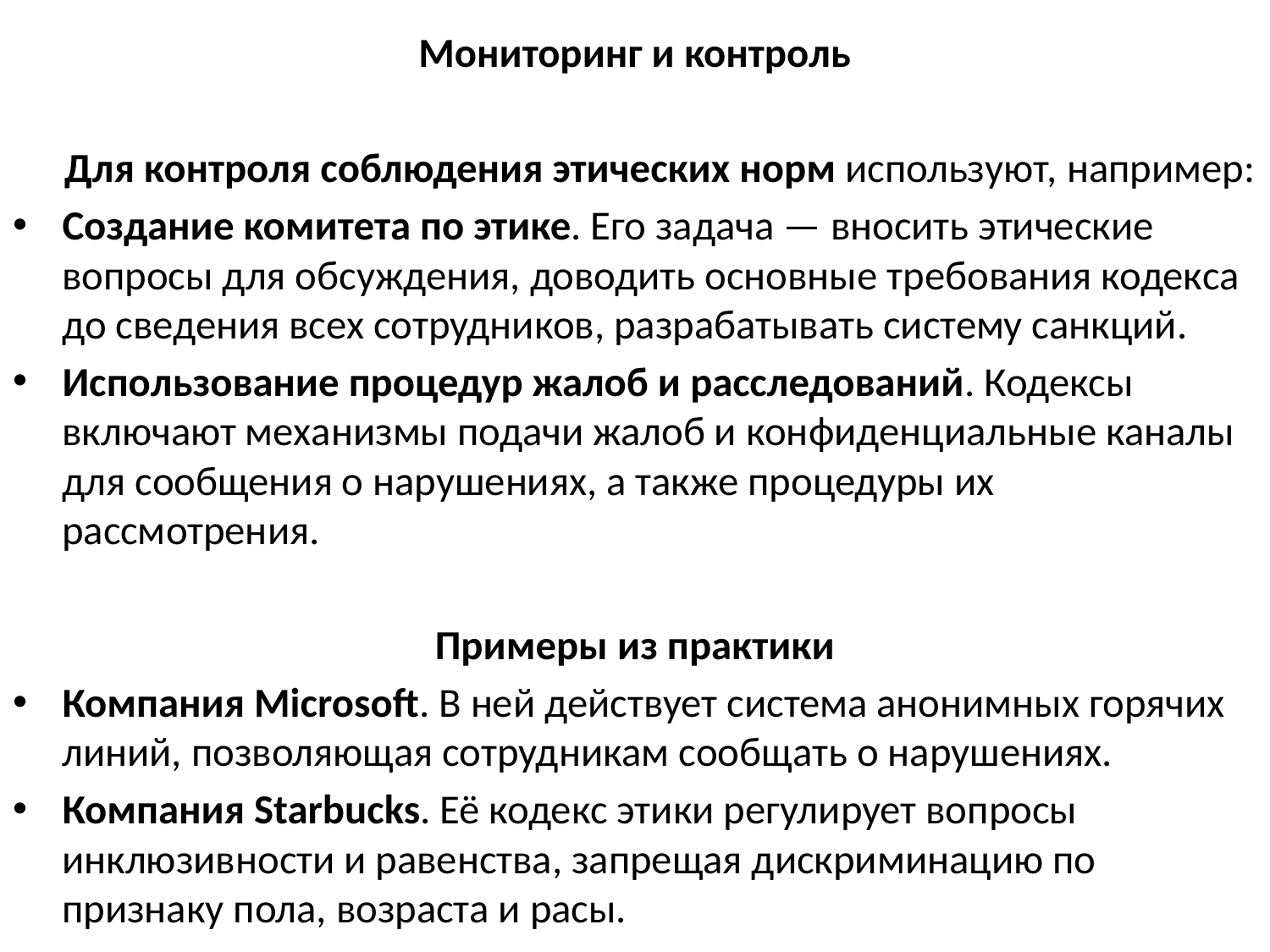

Мониторинг и контроль

		Для контроля соблюдения этических норм используют, например:
Создание комитета по этике. Его задача — вносить этические вопросы для обсуждения, доводить основные требования кодекса до сведения всех сотрудников, разрабатывать систему санкций.
Использование процедур жалоб и расследований. Кодексы включают механизмы подачи жалоб и конфиденциальные каналы для сообщения о нарушениях, а также процедуры их рассмотрения.

Примеры из практики
Компания Microsoft. В ней действует система анонимных горячих линий, позволяющая сотрудникам сообщать о нарушениях.
Компания Starbucks. Её кодекс этики регулирует вопросы инклюзивности и равенства, запрещая дискриминацию по признаку пола, возраста и расы.